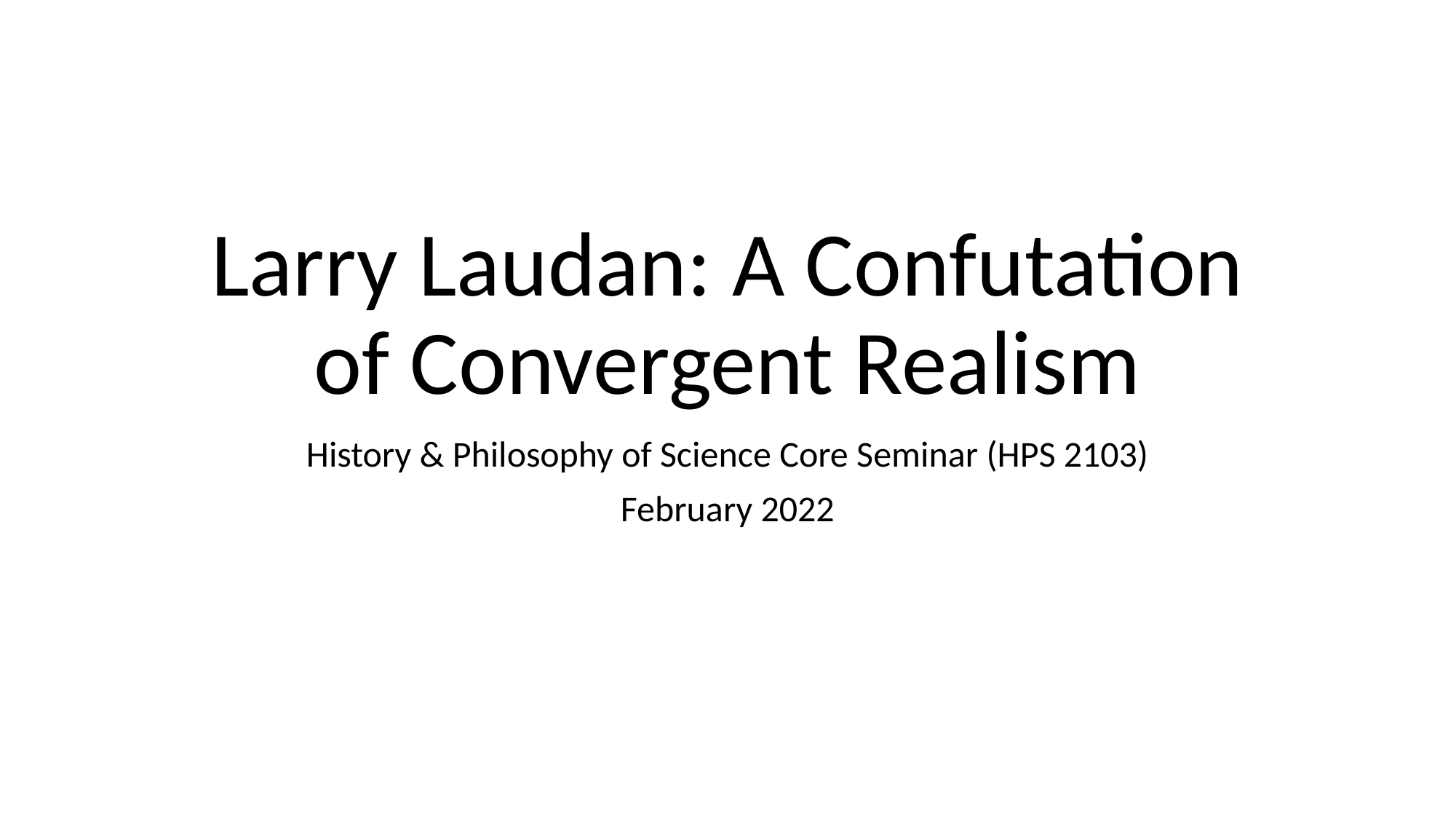

# Larry Laudan: A Confutation of Convergent Realism
History & Philosophy of Science Core Seminar (HPS 2103)
February 2022